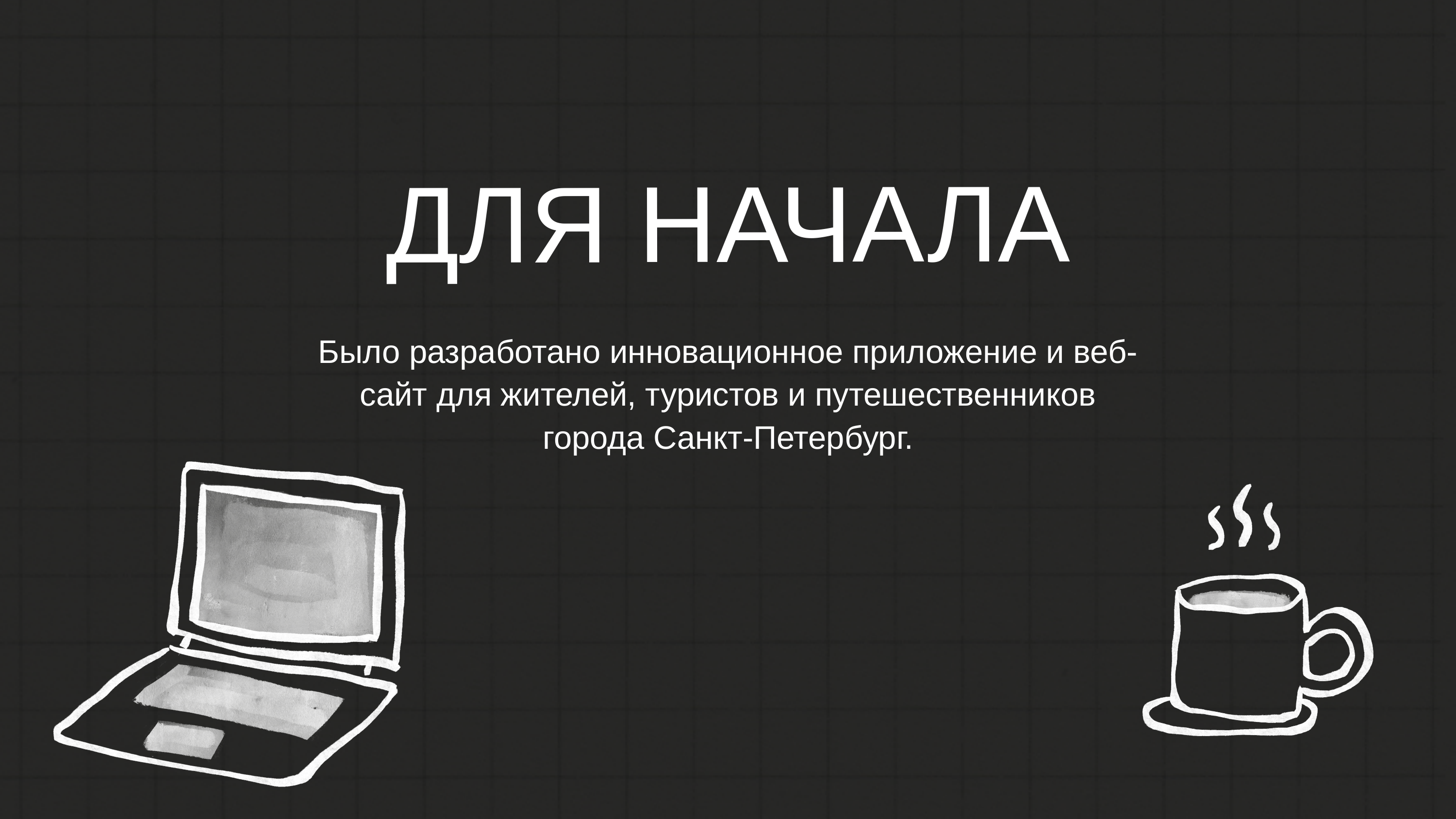

ДЛЯ НАЧАЛА
Было разработано инновационное приложение и веб-сайт для жителей, туристов и путешественников города Санкт-Петербург.